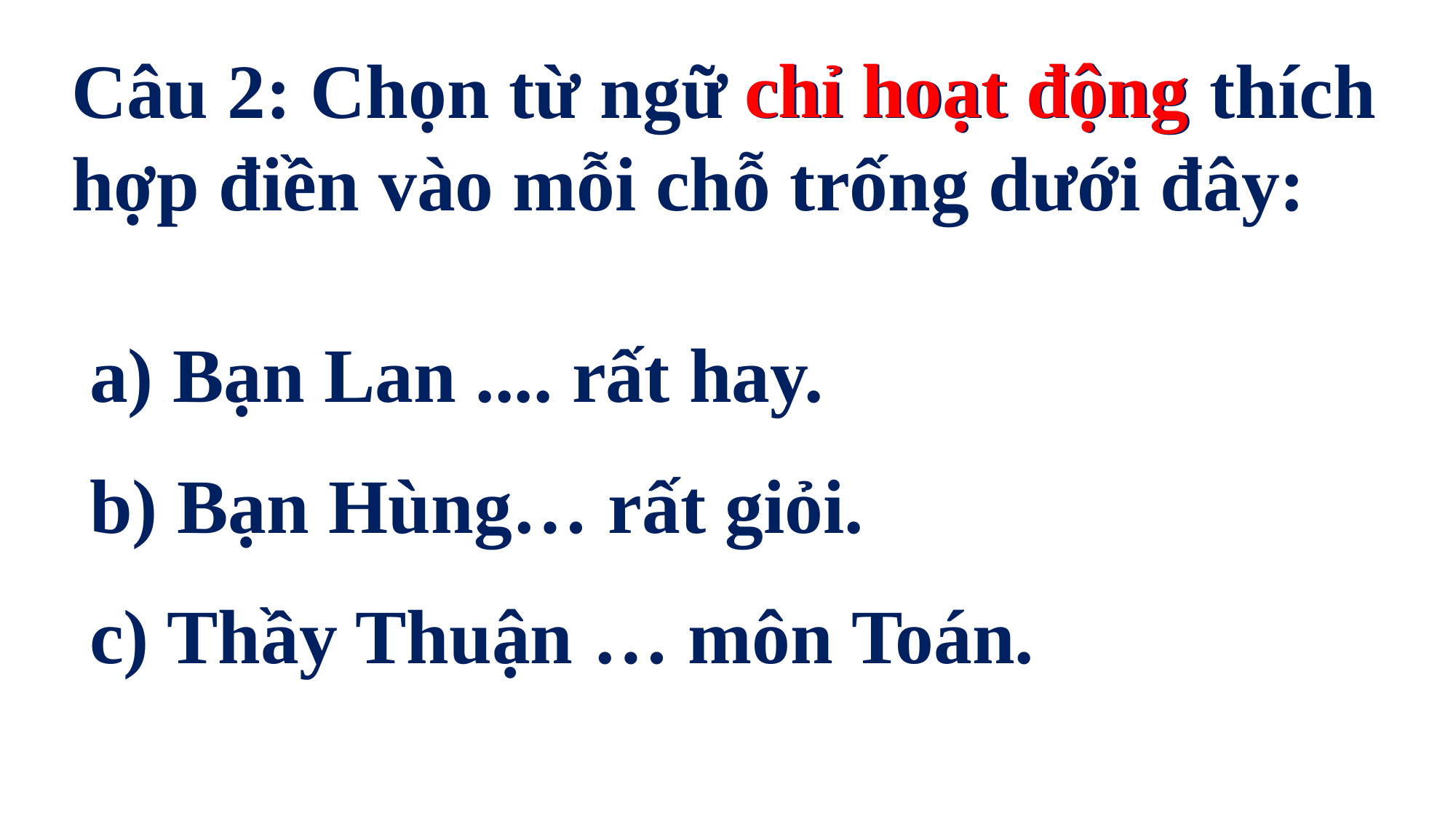

chỉ hoạt động
Câu 2: Chọn từ ngữ chỉ hoạt động thích hợp điền vào mỗi chỗ trống dưới đây:
a) Bạn Lan .... rất hay.
b) Bạn Hùng… rất giỏi.
c) Thầy Thuận … môn Toán.